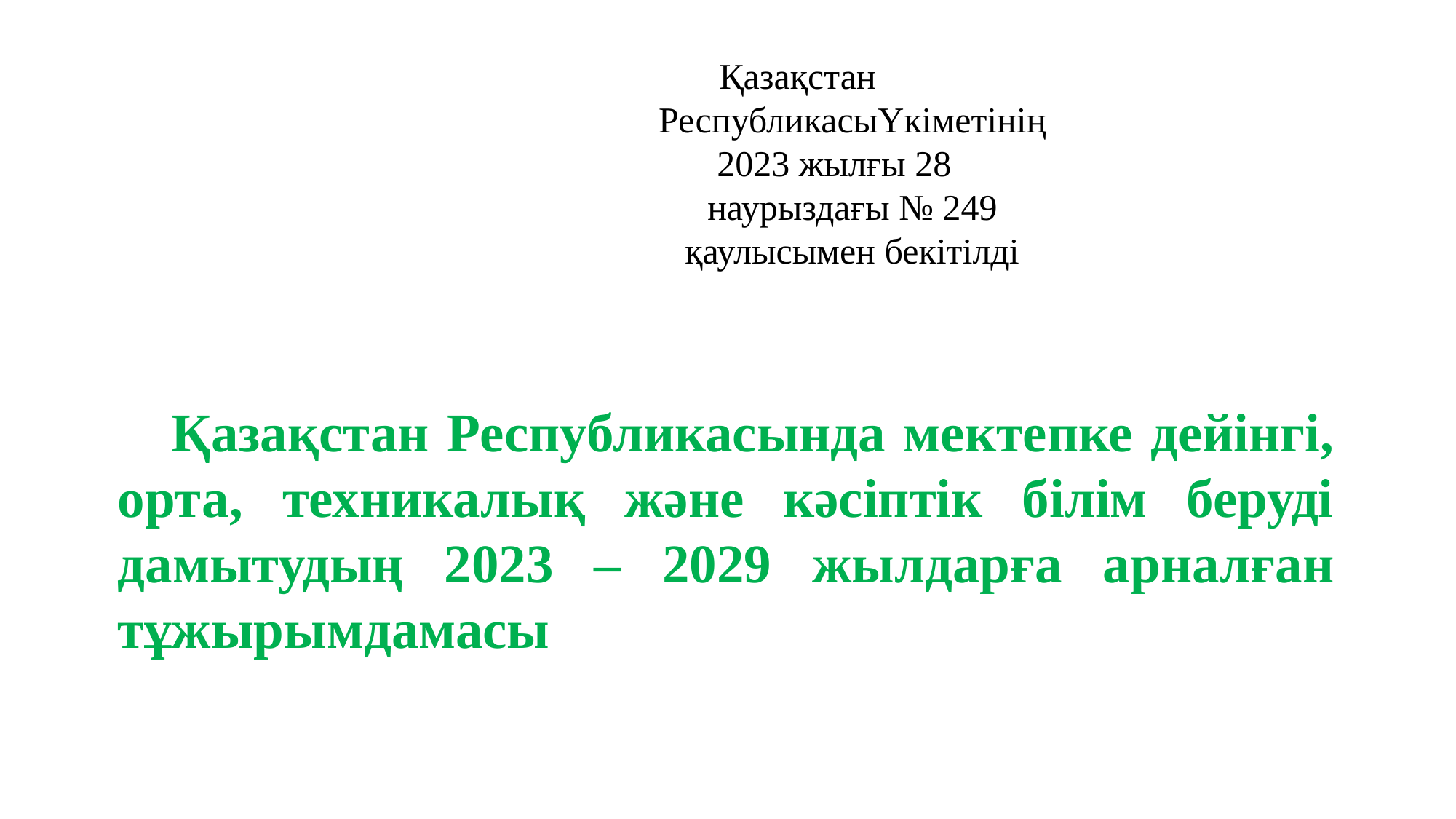

Қазақстан
РеспубликасыҮкіметінің
2023 жылғы 28
наурыздағы № 249
қаулысымен бекітілді
Қазақстан Республикасында мектепке дейінгі, орта, техникалық және кәсіптік білім беруді дамытудың 2023 – 2029 жылдарға арналған тұжырымдамасы